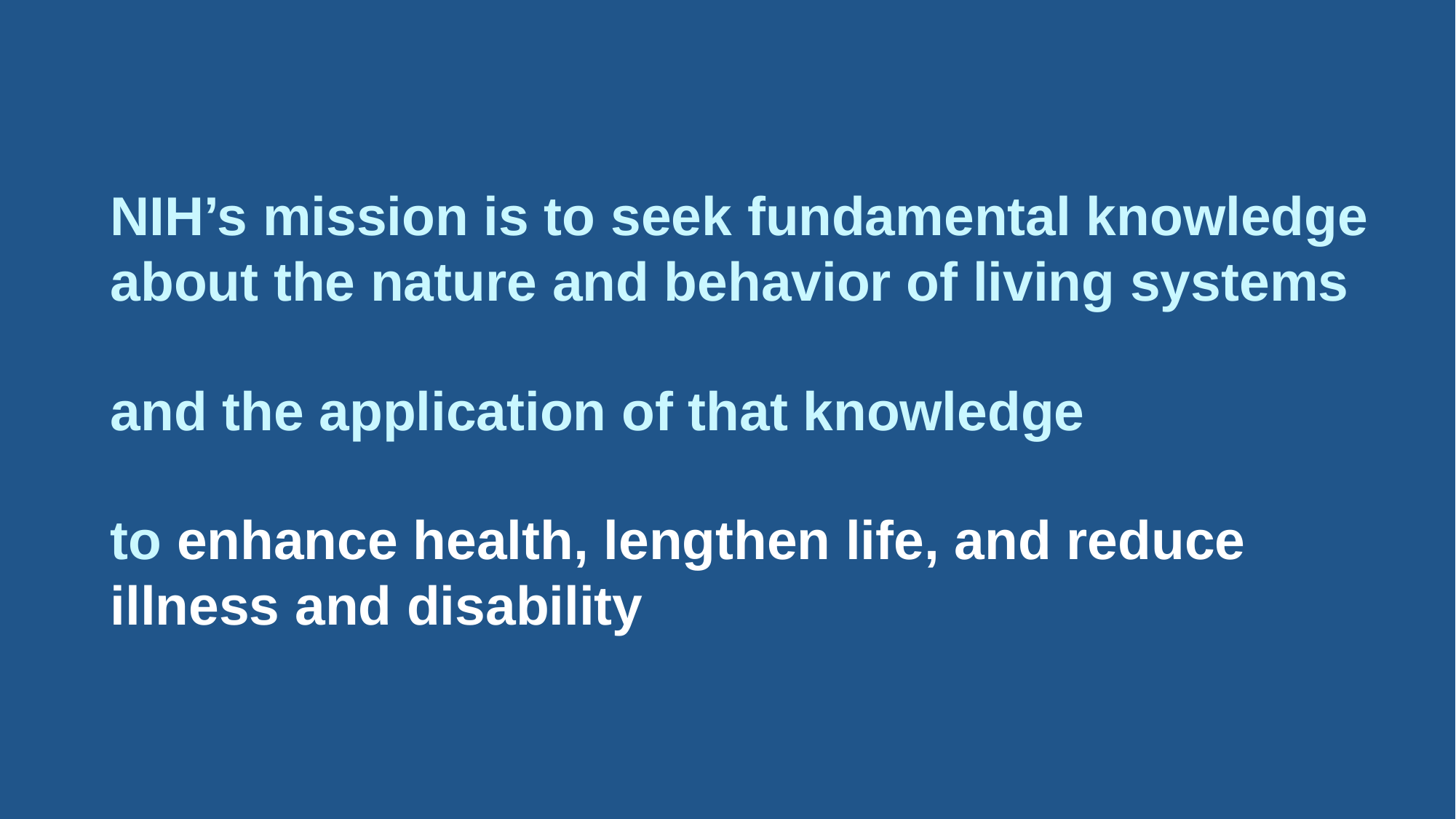

NIH’s mission is to seek fundamental knowledge about the nature and behavior of living systems
and the application of that knowledge
to enhance health, lengthen life, and reduce illness and disability